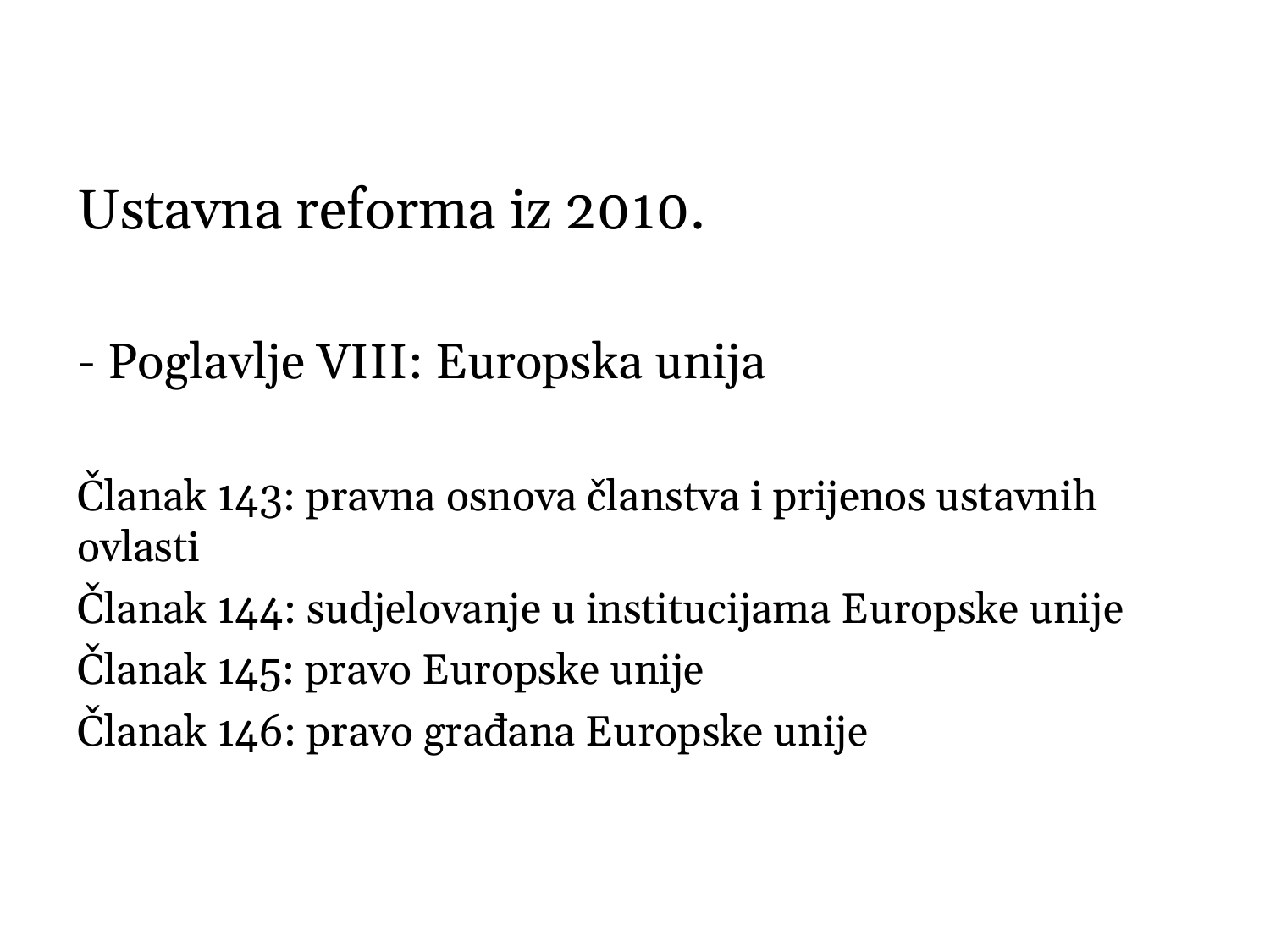

Ustavna reforma iz 2010.

- Poglavlje VIII: Europska unija

Članak 143: pravna osnova članstva i prijenos ustavnih ovlasti
Članak 144: sudjelovanje u institucijama Europske unije
Članak 145: pravo Europske unije
Članak 146: pravo građana Europske unije